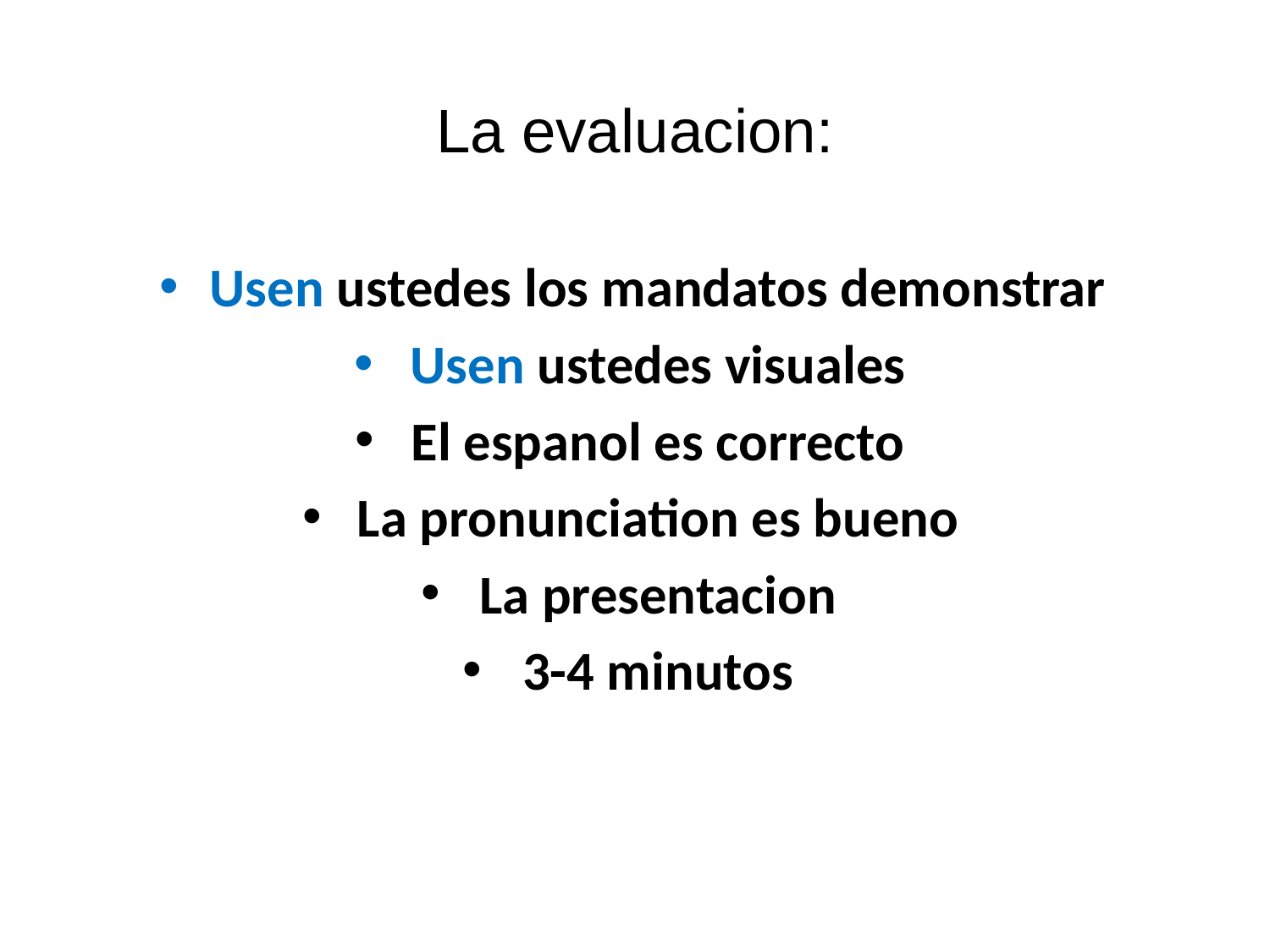

La evaluacion:

Usen ustedes los mandatos demonstrar
Usen ustedes visuales
El espanol es correcto
La pronunciation es bueno
La presentacion
3-4 minutos